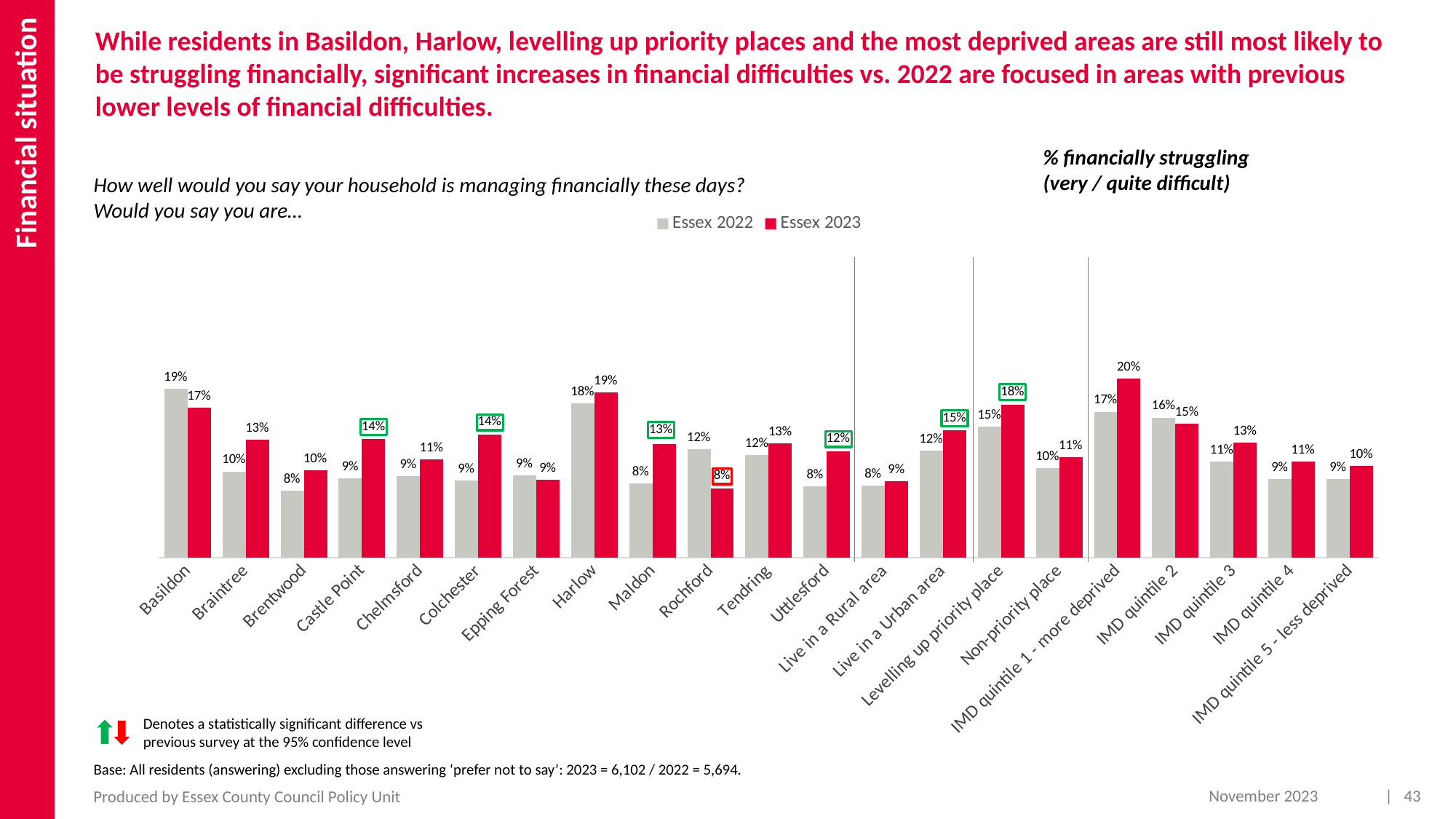

Financial situation
While residents in Basildon, Harlow, levelling up priority places and the most deprived areas are still most likely to be struggling financially, significant increases in financial difficulties vs. 2022 are focused in areas with previous lower levels of financial difficulties.
% financially struggling (very / quite difficult)
How well would you say your household is managing financially these days? Would you say you are…

### Chart

| Category | Essex 2022 | Essex 2023 |
|---|---|---|
| Basildon | 0.1931 | 0.171 |
| Braintree | 0.0985 | 0.1349 |
| Brentwood | 0.0762 | 0.0996 |
| Castle Point | 0.0903 | 0.1353 |
| Chelmsford | 0.093 | 0.1123 |
| Colchester | 0.0881 | 0.1406 |
| Epping Forest | 0.0938 | 0.0887 |
| Harlow | 0.1761 | 0.1885 |
| Maldon | 0.0844 | 0.1301 |
| Rochford | 0.1236 | 0.0791 |
| Tendring | 0.1174 | 0.1302 |
| Uttlesford | 0.0814 | 0.1215 |
| Live in a Rural area | 0.0822 | 0.0873 |
| Live in a Urban area | 0.1221 | 0.1452 |
| Levelling up priority place | 0.15 | 0.175 |
| Non-priority place | 0.1026 | 0.1145 |
| IMD quintile 1 - more deprived | 0.1666 | 0.2045 |
| IMD quintile 2 | 0.16 | 0.1529 |
| IMD quintile 3 | 0.11 | 0.1312 |
| IMD quintile 4 | 0.09 | 0.11 |
| IMD quintile 5 - less deprived | 0.09 | 0.1049 |
Denotes a statistically significant difference vs previous survey at the 95% confidence level

Base: All residents (answering) excluding those answering ‘prefer not to say’: 2023 = 6,102 / 2022 = 5,694.
November 2023
|   43
Produced by Essex County Council Policy Unit